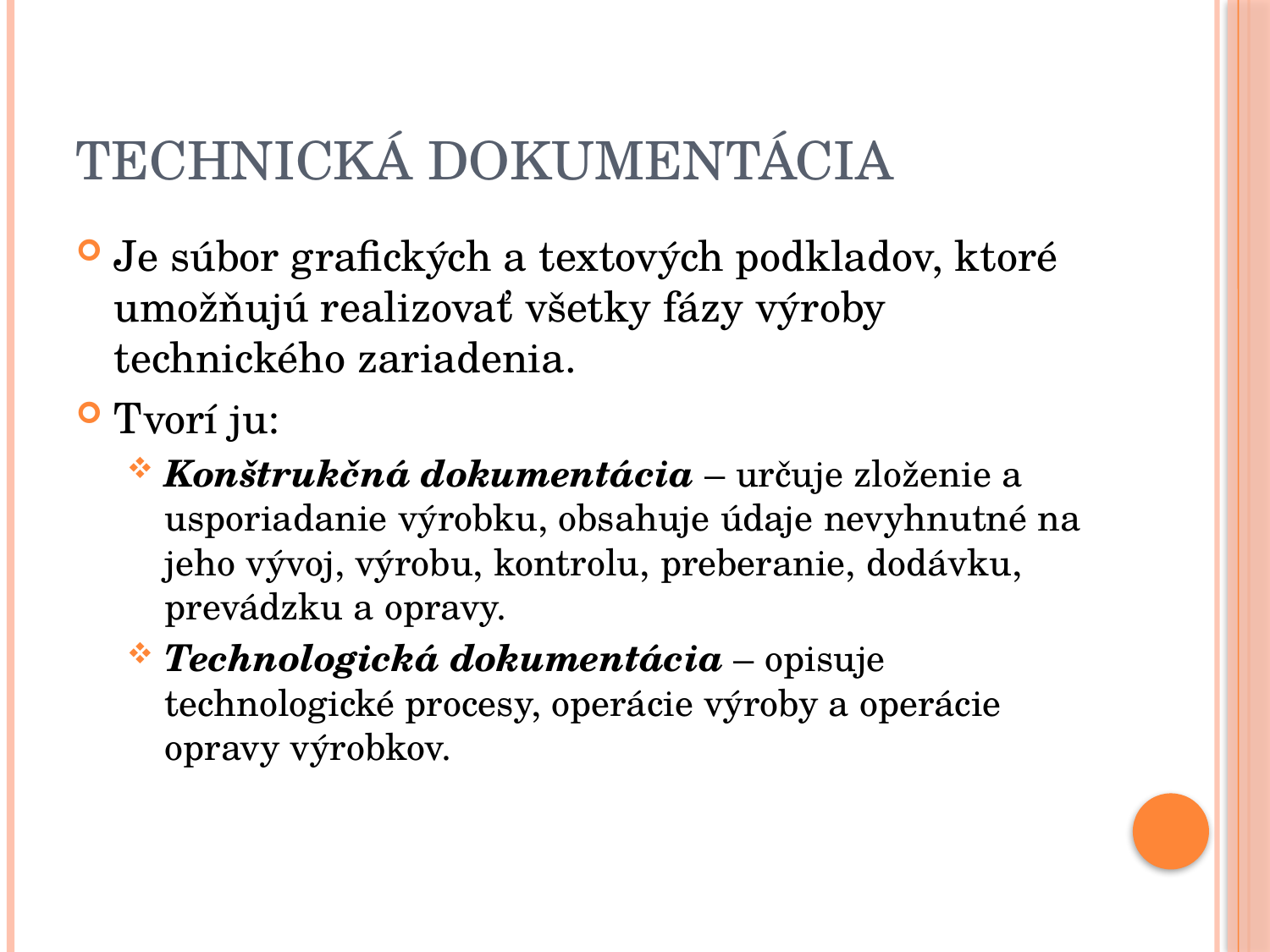

# Technická dokumentácia
Je súbor grafických a textových podkladov, ktoré umožňujú realizovať všetky fázy výroby technického zariadenia.
Tvorí ju:
Konštrukčná dokumentácia – určuje zloženie a usporiadanie výrobku, obsahuje údaje nevyhnutné na jeho vývoj, výrobu, kontrolu, preberanie, dodávku, prevádzku a opravy.
Technologická dokumentácia – opisuje technologické procesy, operácie výroby a operácie opravy výrobkov.